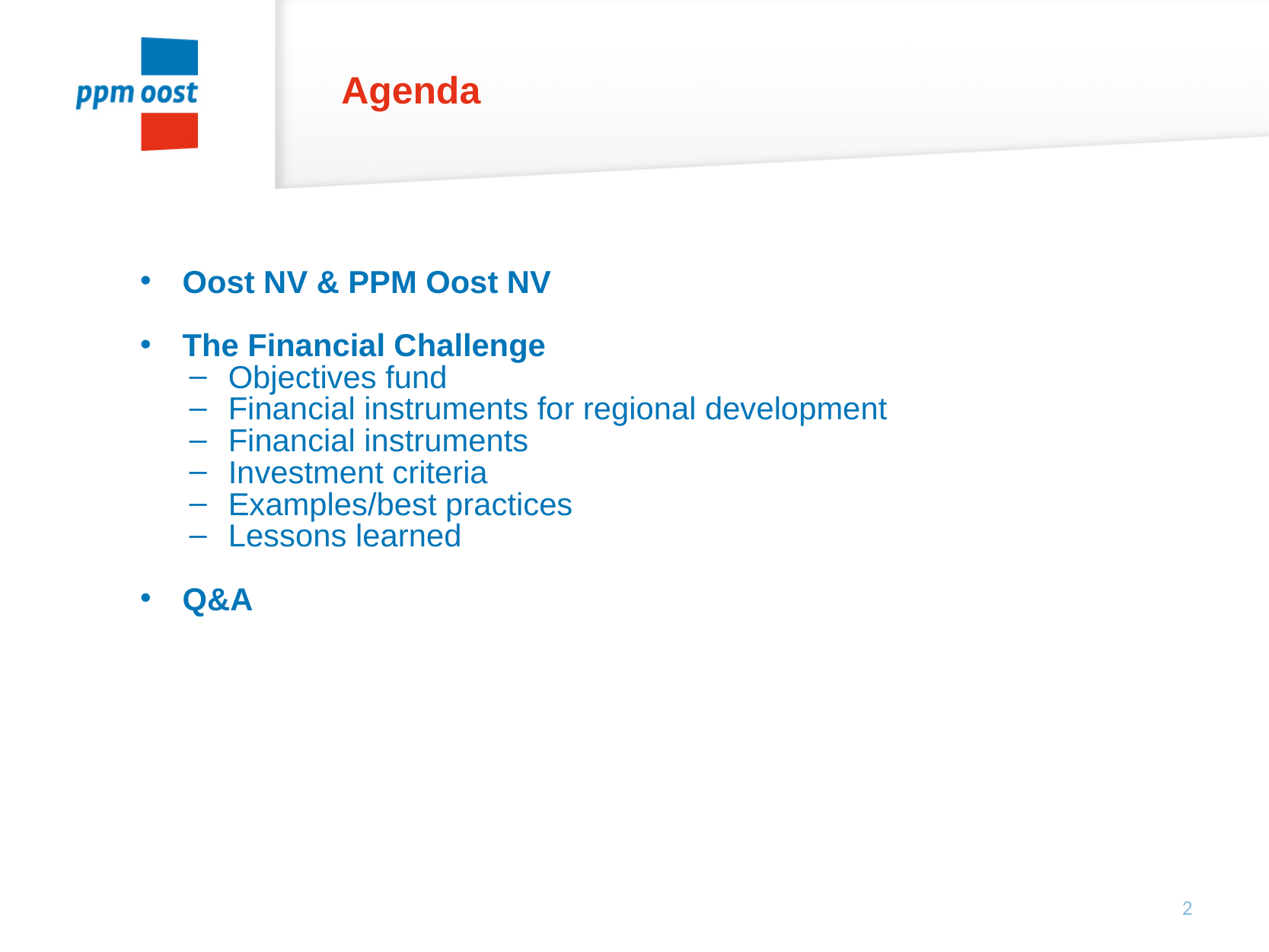

# Agenda
Oost NV & PPM Oost NV

The Financial Challenge
Objectives fund
Financial instruments for regional development
Financial instruments
Investment criteria
Examples/best practices
Lessons learned

Q&A
2